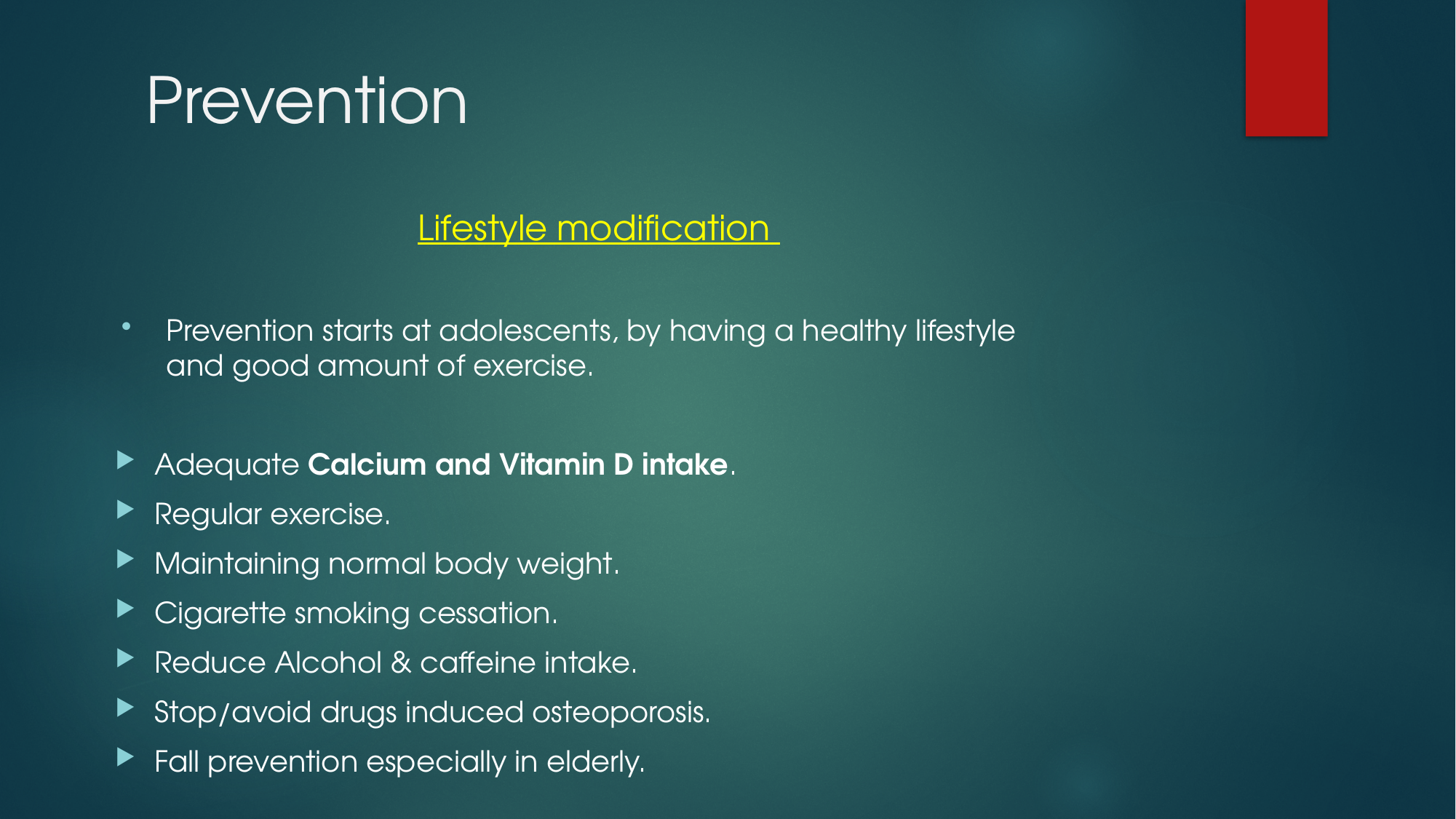

# Prevention
Lifestyle modification

Prevention starts at adolescents, by having a healthy lifestyle and good amount of exercise.

Adequate Calcium and Vitamin D intake.
Regular exercise.
Maintaining normal body weight.
Cigarette smoking cessation.
Reduce Alcohol & caffeine intake.
Stop/avoid drugs induced osteoporosis.
Fall prevention especially in elderly.